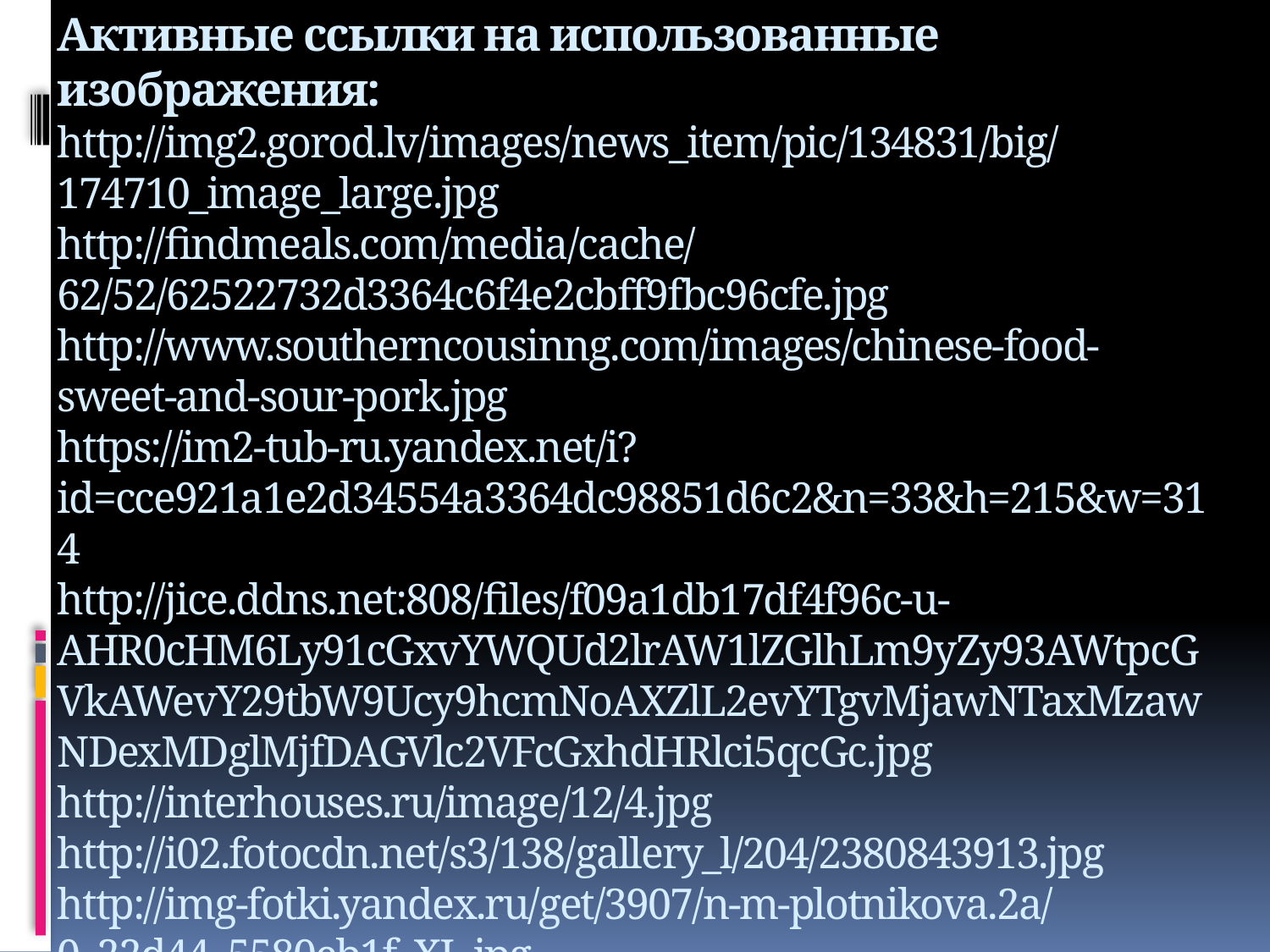

# Активные ссылки на использованные изображения: http://img2.gorod.lv/images/news_item/pic/134831/big/174710_image_large.jpg http://findmeals.com/media/cache/62/52/62522732d3364c6f4e2cbff9fbc96cfe.jpg http://www.southerncousinng.com/images/chinese-food-sweet-and-sour-pork.jpg https://im2-tub-ru.yandex.net/i?id=cce921a1e2d34554a3364dc98851d6c2&n=33&h=215&w=314 http://jice.ddns.net:808/files/f09a1db17df4f96c-u-AHR0cHM6Ly91cGxvYWQUd2lrAW1lZGlhLm9yZy93AWtpcGVkAWevY29tbW9Ucy9hcmNoAXZlL2evYTgvMjawNTaxMzawNDexMDglMjfDAGVlc2VFcGxhdHRlci5qcGc.jpg http://interhouses.ru/image/12/4.jpg http://i02.fotocdn.net/s3/138/gallery_l/204/2380843913.jpg http://img-fotki.yandex.ru/get/3907/n-m-plotnikova.2a/0_22d44_5580eb1f_XL.jpg